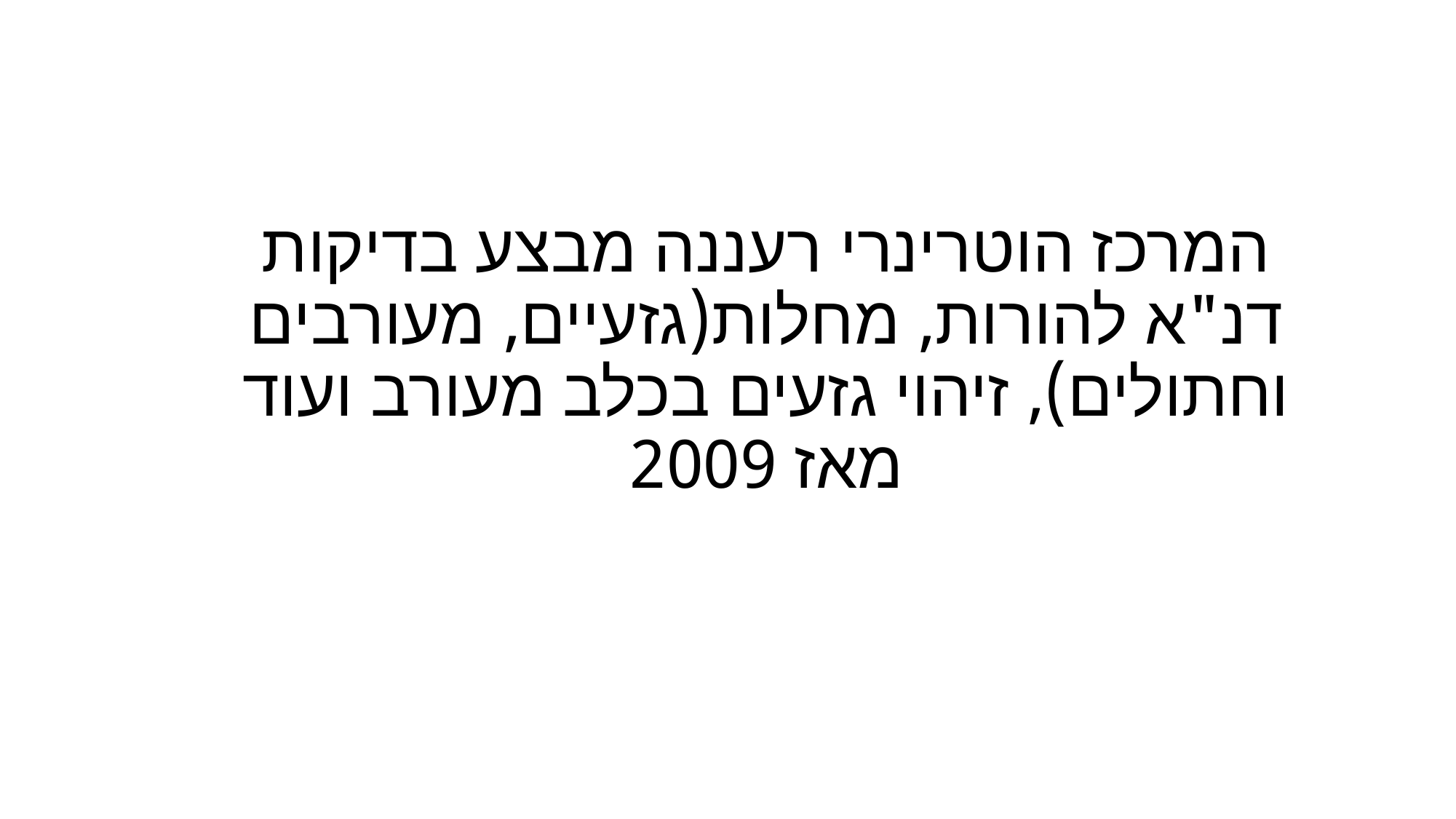

# המרכז הוטרינרי רעננה מבצע בדיקות דנ"א להורות, מחלות(גזעיים, מעורבים וחתולים), זיהוי גזעים בכלב מעורב ועוד מאז 2009